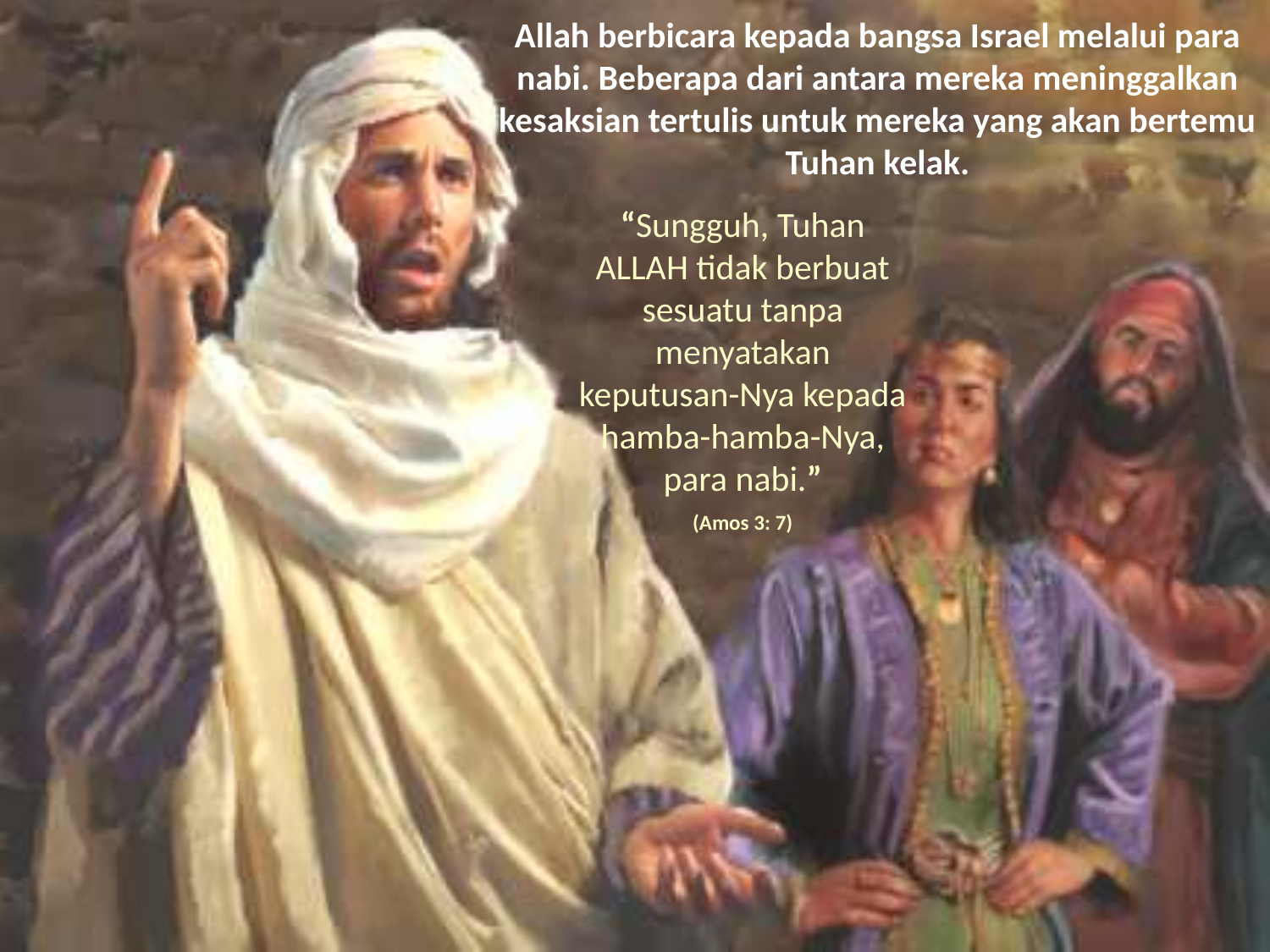

Allah berbicara kepada bangsa Israel melalui para nabi. Beberapa dari antara mereka meninggalkan kesaksian tertulis untuk mereka yang akan bertemu Tuhan kelak.
“Sungguh, Tuhan ALLAH tidak berbuat sesuatu tanpa menyatakan keputusan-Nya kepada hamba-hamba-Nya, para nabi.”
(Amos 3: 7)